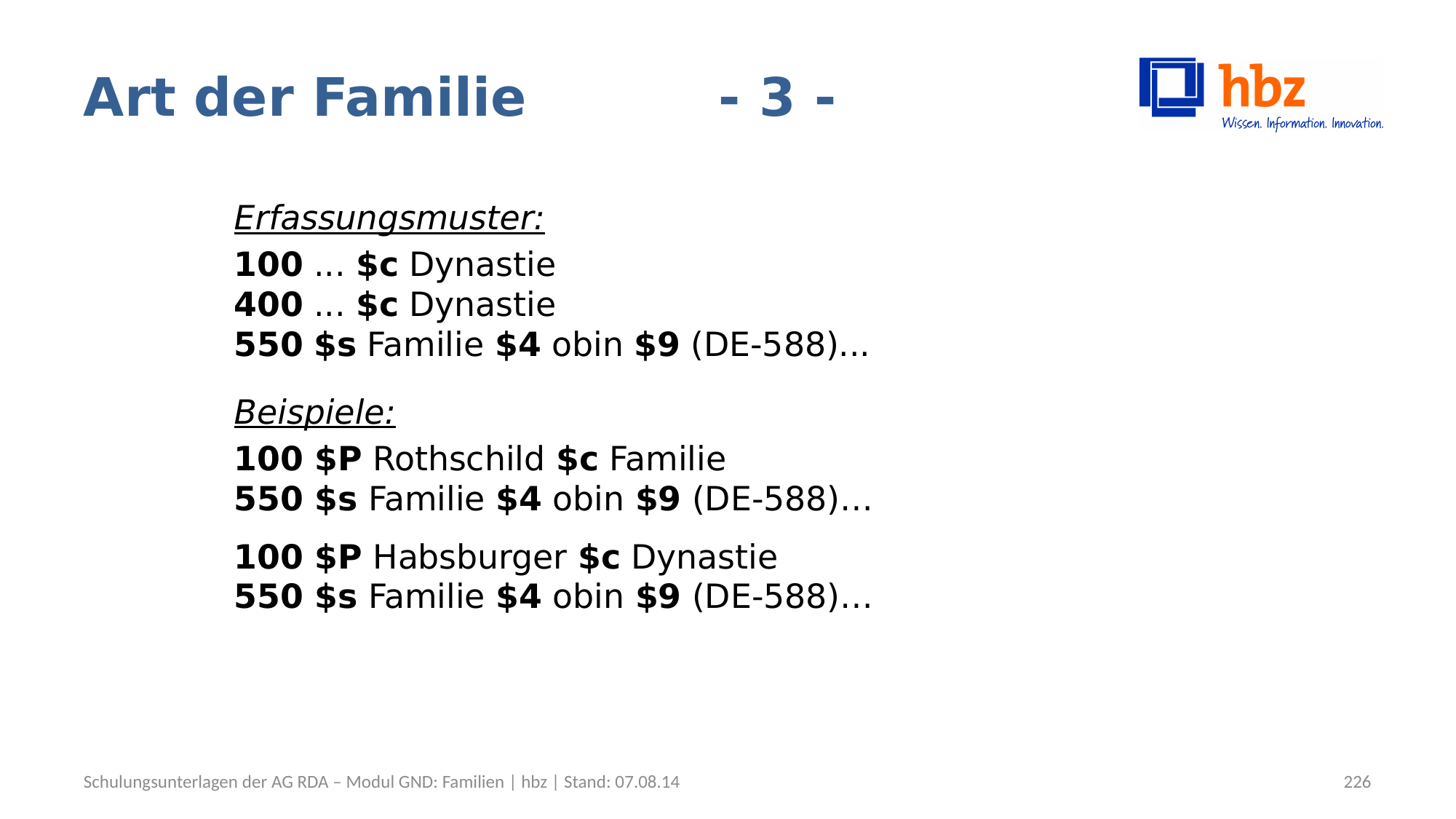

# Art der Familie					- 3 -
Erfassungsmuster:
100 ... $c Dynastie
400 ... $c Dynastie
550 $s Familie $4 obin $9 (DE-588)...
Beispiele:
100 $P Rothschild $c Familie
550 $s Familie $4 obin $9 (DE-588)…
100 $P Habsburger $c Dynastie
550 $s Familie $4 obin $9 (DE-588)…
Schulungsunterlagen der AG RDA – Modul GND: Familien | hbz | Stand: 07.08.14
226